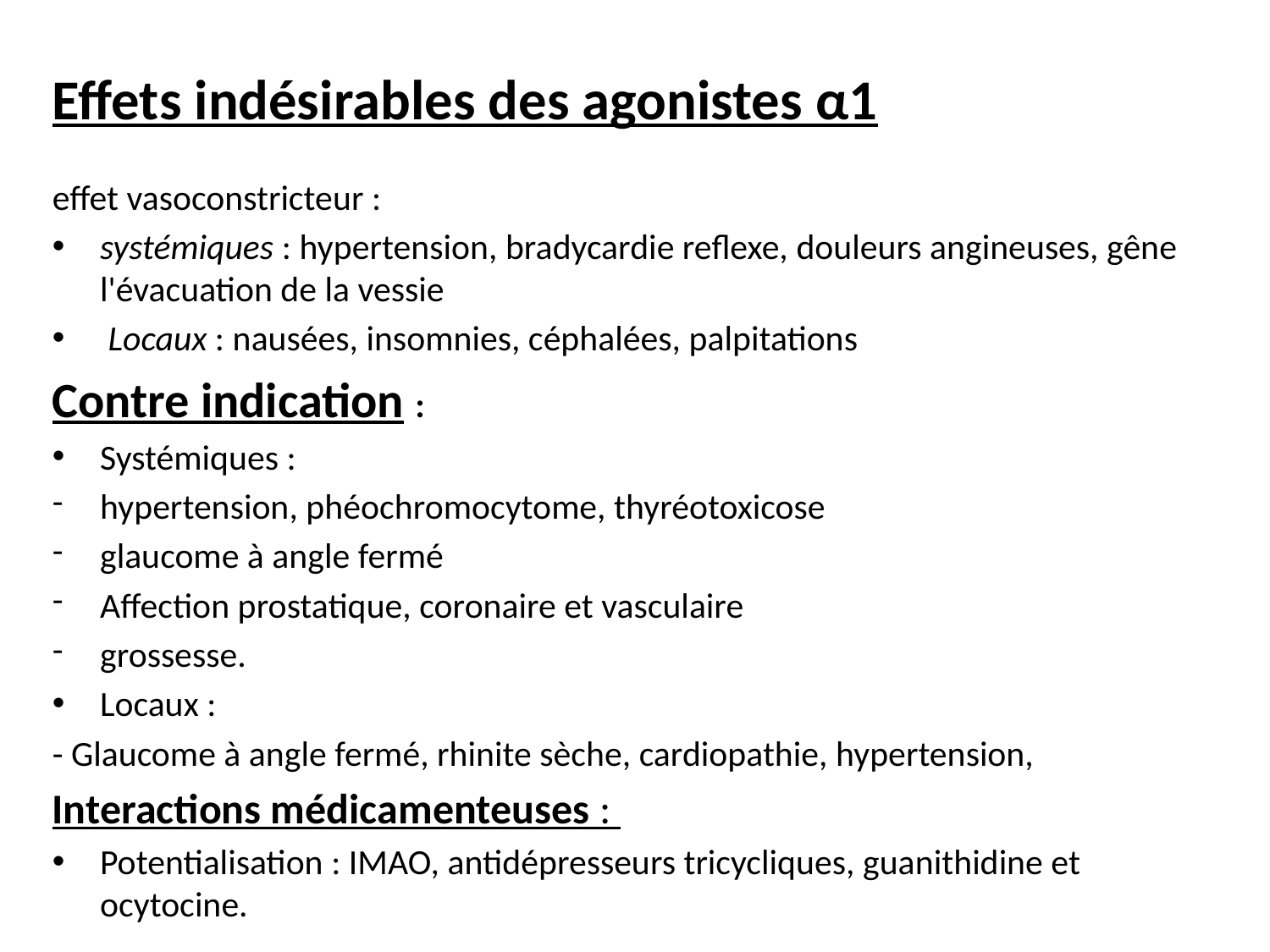

# Effets indésirables des agonistes α1
effet vasoconstricteur :
systémiques : hypertension, bradycardie reflexe, douleurs angineuses, gêne l'évacuation de la vessie
 Locaux : nausées, insomnies, céphalées, palpitations
Contre indication :
Systémiques :
hypertension, phéochromocytome, thyréotoxicose
glaucome à angle fermé
Affection prostatique, coronaire et vasculaire
grossesse.
Locaux :
- Glaucome à angle fermé, rhinite sèche, cardiopathie, hypertension,
Interactions médicamenteuses :
Potentialisation : IMAO, antidépresseurs tricycliques, guanithidine et ocytocine.